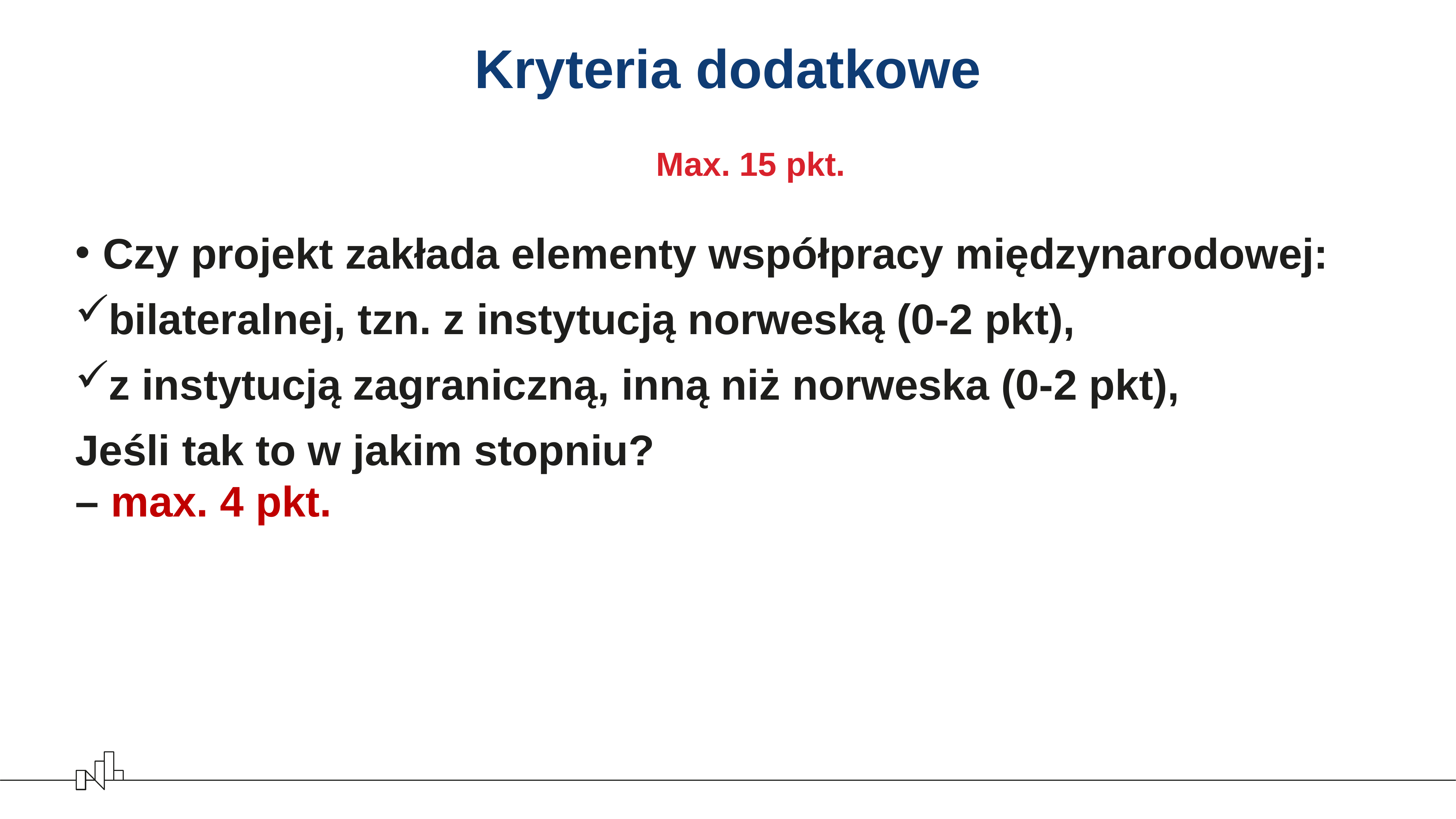

# Kryteria dodatkowe
Max. 15 pkt.
Czy projekt zakłada elementy współpracy międzynarodowej:
bilateralnej, tzn. z instytucją norweską (0-2 pkt),
z instytucją zagraniczną, inną niż norweska (0-2 pkt),
Jeśli tak to w jakim stopniu?
– max. 4 pkt.